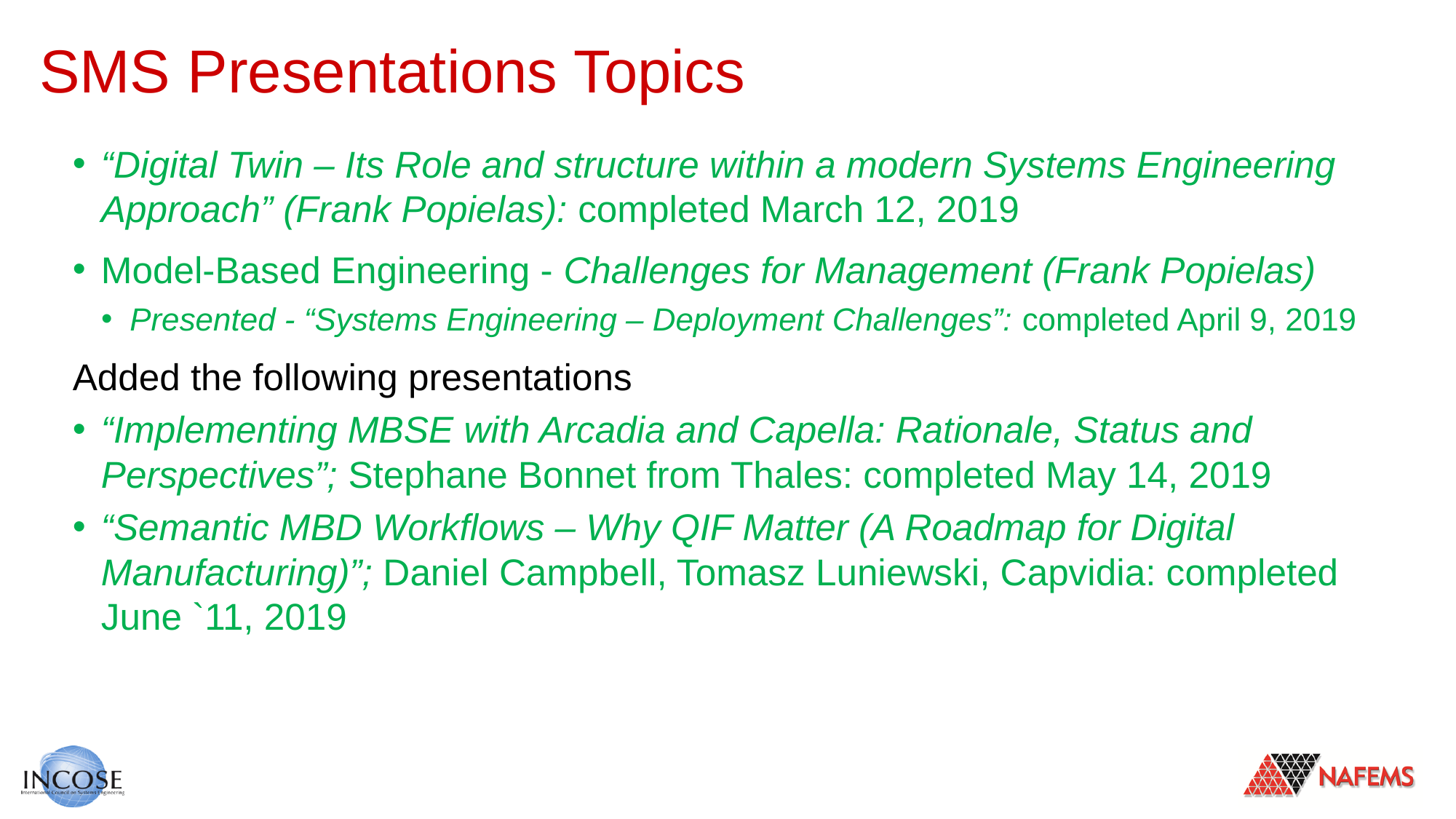

# SMS Presentations Topics
“Digital Twin – Its Role and structure within a modern Systems Engineering Approach” (Frank Popielas): completed March 12, 2019
Model-Based Engineering - Challenges for Management (Frank Popielas)
Presented - “Systems Engineering – Deployment Challenges”: completed April 9, 2019
Added the following presentations
“Implementing MBSE with Arcadia and Capella: Rationale, Status and Perspectives”; Stephane Bonnet from Thales: completed May 14, 2019
“Semantic MBD Workflows – Why QIF Matter (A Roadmap for Digital Manufacturing)”; Daniel Campbell, Tomasz Luniewski, Capvidia: completed June `11, 2019